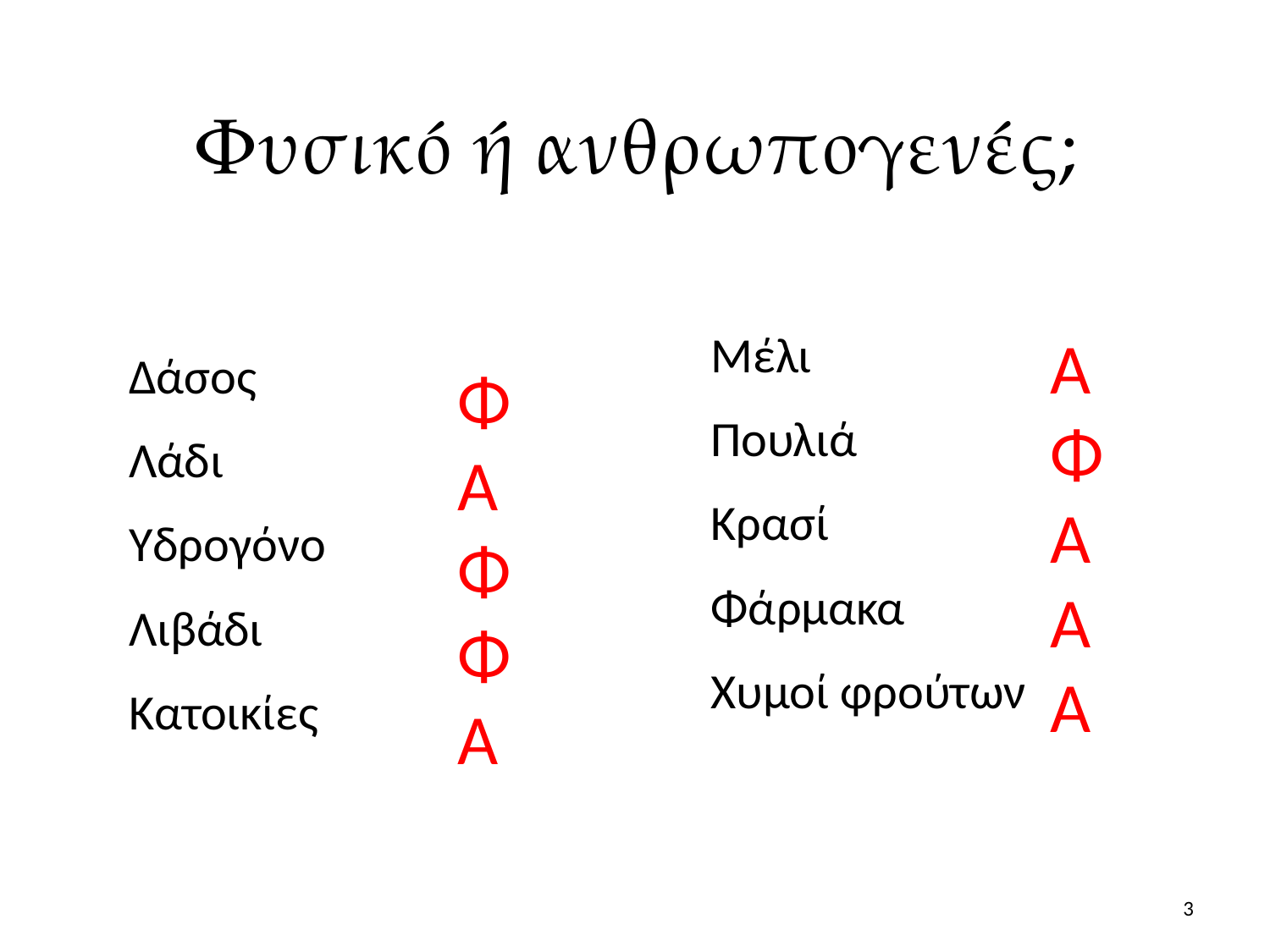

# Φυσικό ή ανθρωπογενές;
Μέλι
Πουλιά
Κρασί
Φάρμακα
Χυμοί φρούτων
  Α
  Φ
  Α
  Α
  Α
Δάσος
Λάδι
Υδρογόνο
Λιβάδι
Κατοικίες
Φ
Α
Φ
Φ
Α
3